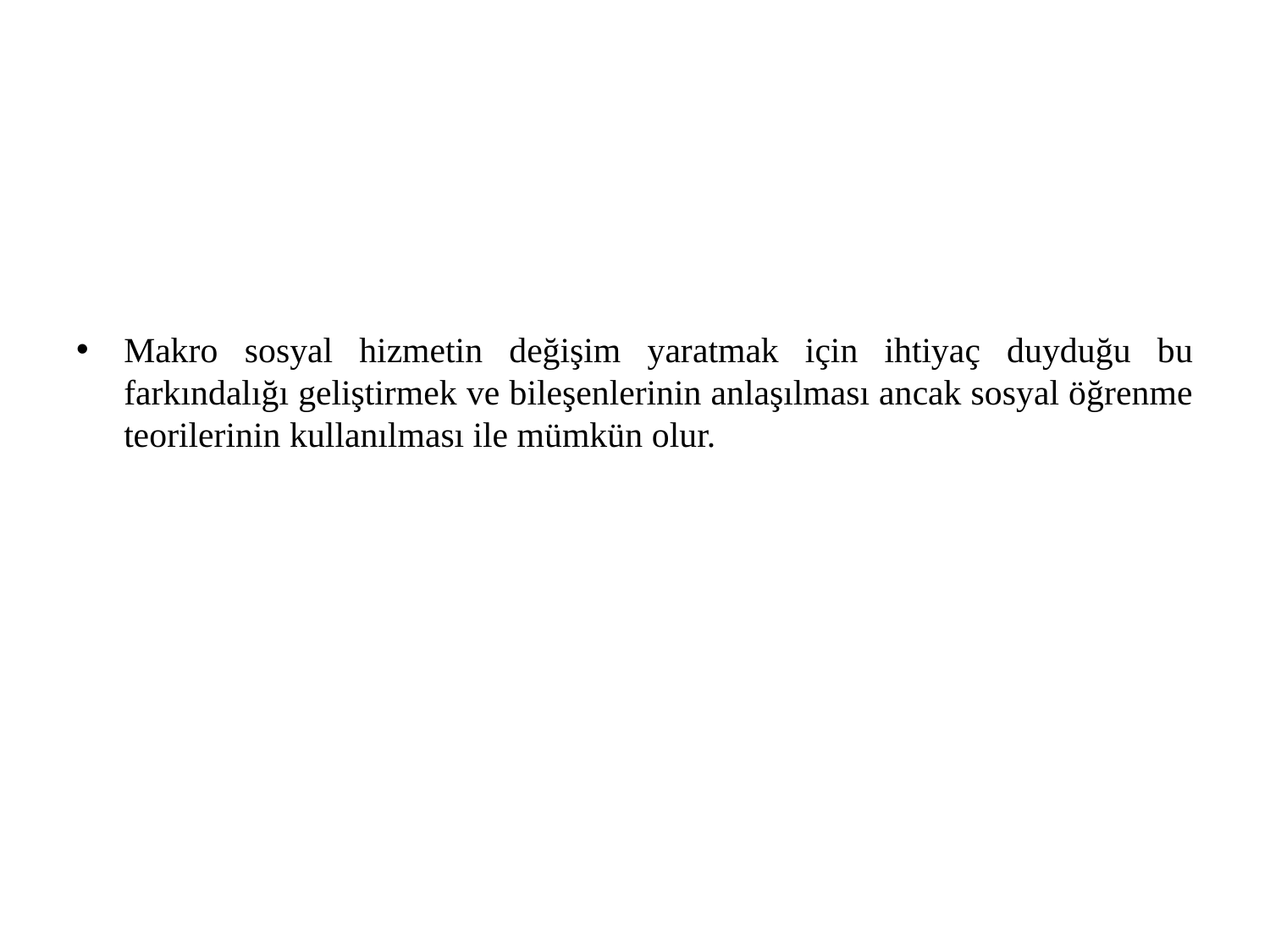

Makro sosyal hizmetin değişim yaratmak için ihtiyaç duyduğu bu farkındalığı geliştirmek ve bileşenlerinin anlaşılması ancak sosyal öğrenme teorilerinin kullanılması ile mümkün olur.